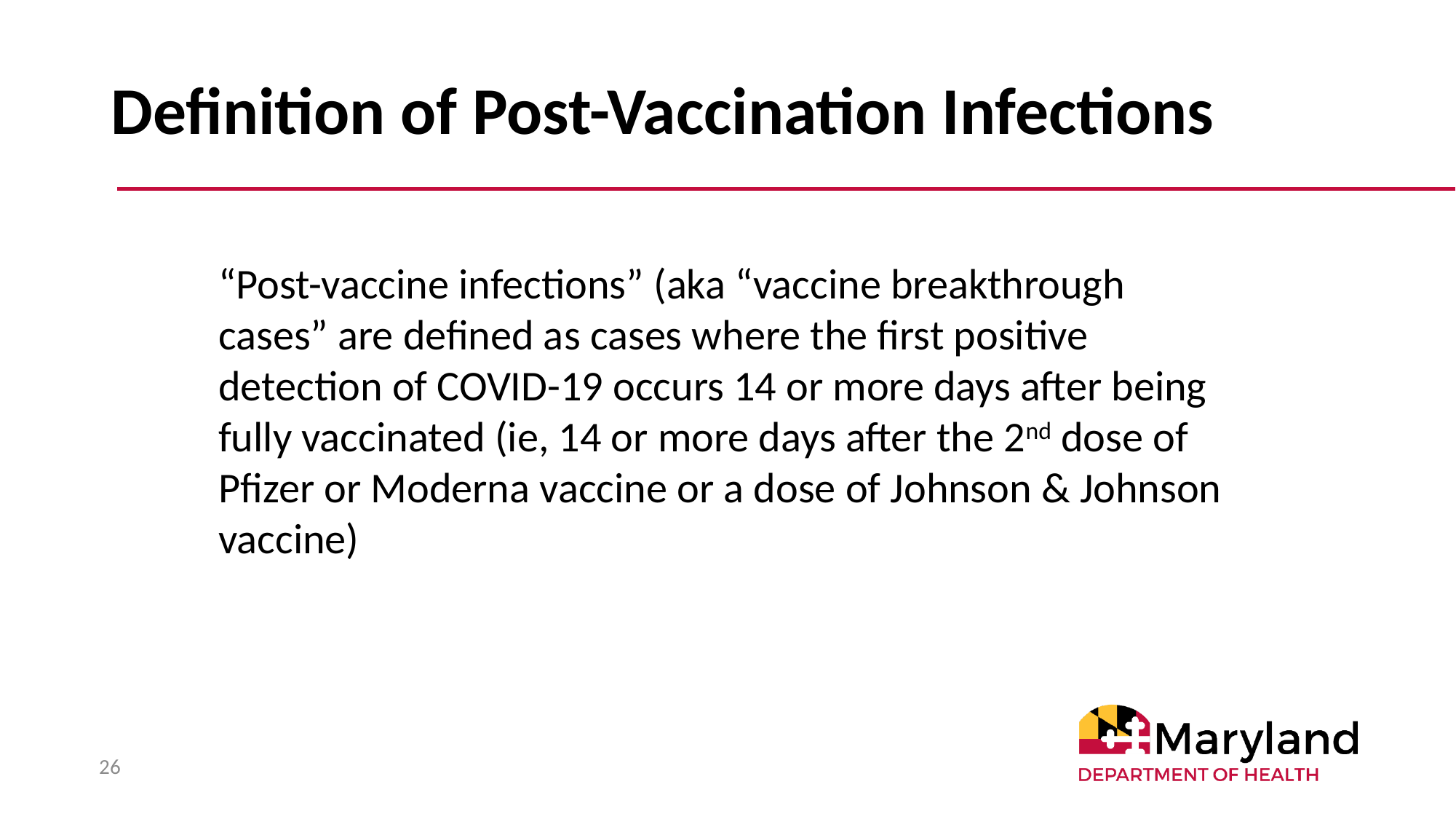

# Definition of Post-Vaccination Infections
“Post-vaccine infections” (aka “vaccine breakthrough cases” are defined as cases where the first positive detection of COVID-19 occurs 14 or more days after being fully vaccinated (ie, 14 or more days after the 2nd dose of Pfizer or Moderna vaccine or a dose of Johnson & Johnson vaccine)
26